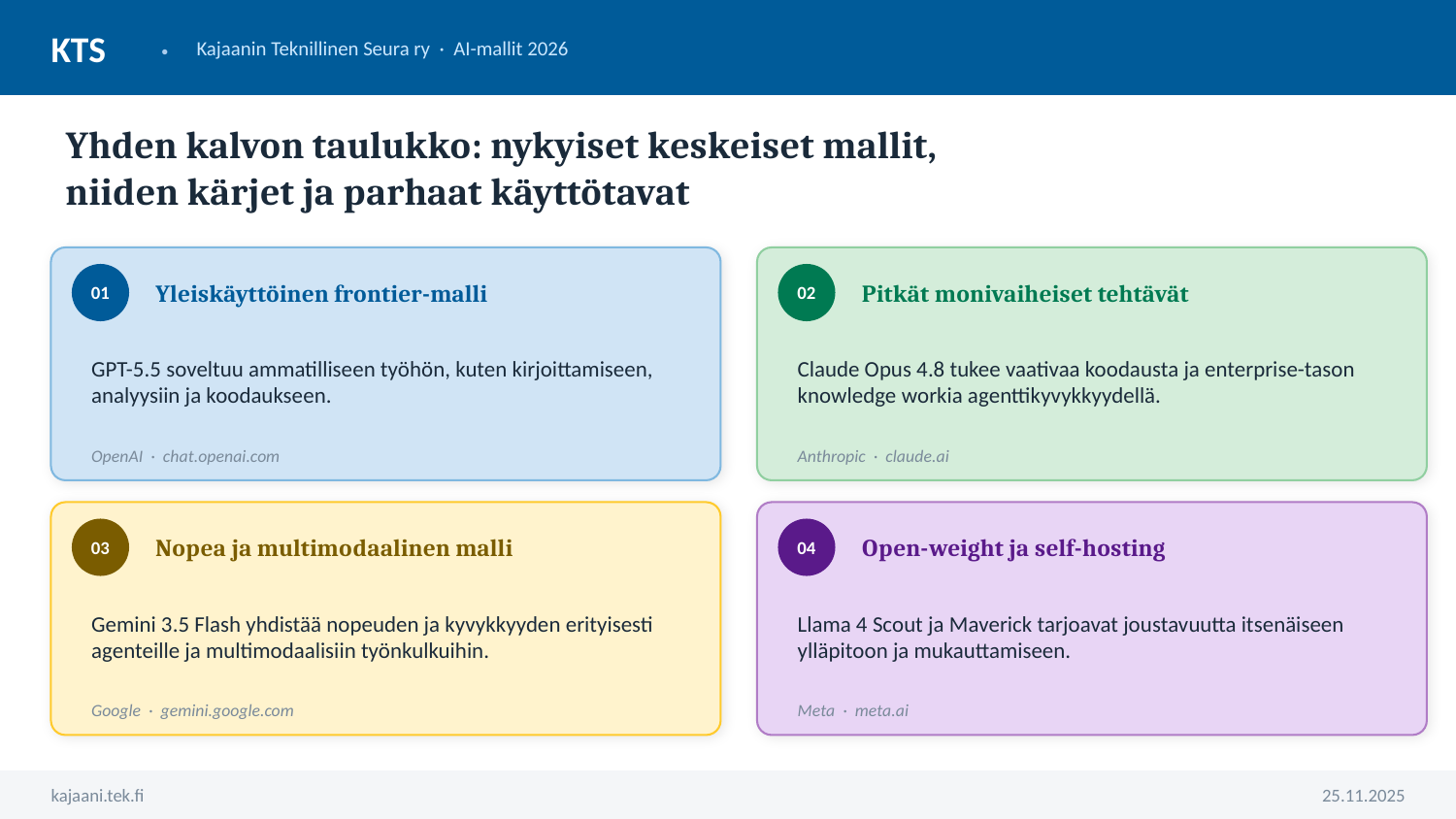

KTS
·
Kajaanin Teknillinen Seura ry  ·  AI-mallit 2026
Yhden kalvon taulukko: nykyiset keskeiset mallit,
niiden kärjet ja parhaat käyttötavat

Yleiskäyttöinen frontier-malli
Pitkät monivaiheiset tehtävät

01

02
GPT-5.5 soveltuu ammatilliseen työhön, kuten kirjoittamiseen, analyysiin ja koodaukseen.
Claude Opus 4.8 tukee vaativaa koodausta ja enterprise-tason knowledge workia agenttikyvykkyydellä.
OpenAI  ·  chat.openai.com
Anthropic  ·  claude.ai

Nopea ja multimodaalinen malli
Open-weight ja self-hosting

03

04
Gemini 3.5 Flash yhdistää nopeuden ja kyvykkyyden erityisesti agenteille ja multimodaalisiin työnkulkuihin.
Llama 4 Scout ja Maverick tarjoavat joustavuutta itsenäiseen ylläpitoon ja mukauttamiseen.
Google  ·  gemini.google.com
Meta  ·  meta.ai

kajaani.tek.fi
25.11.2025